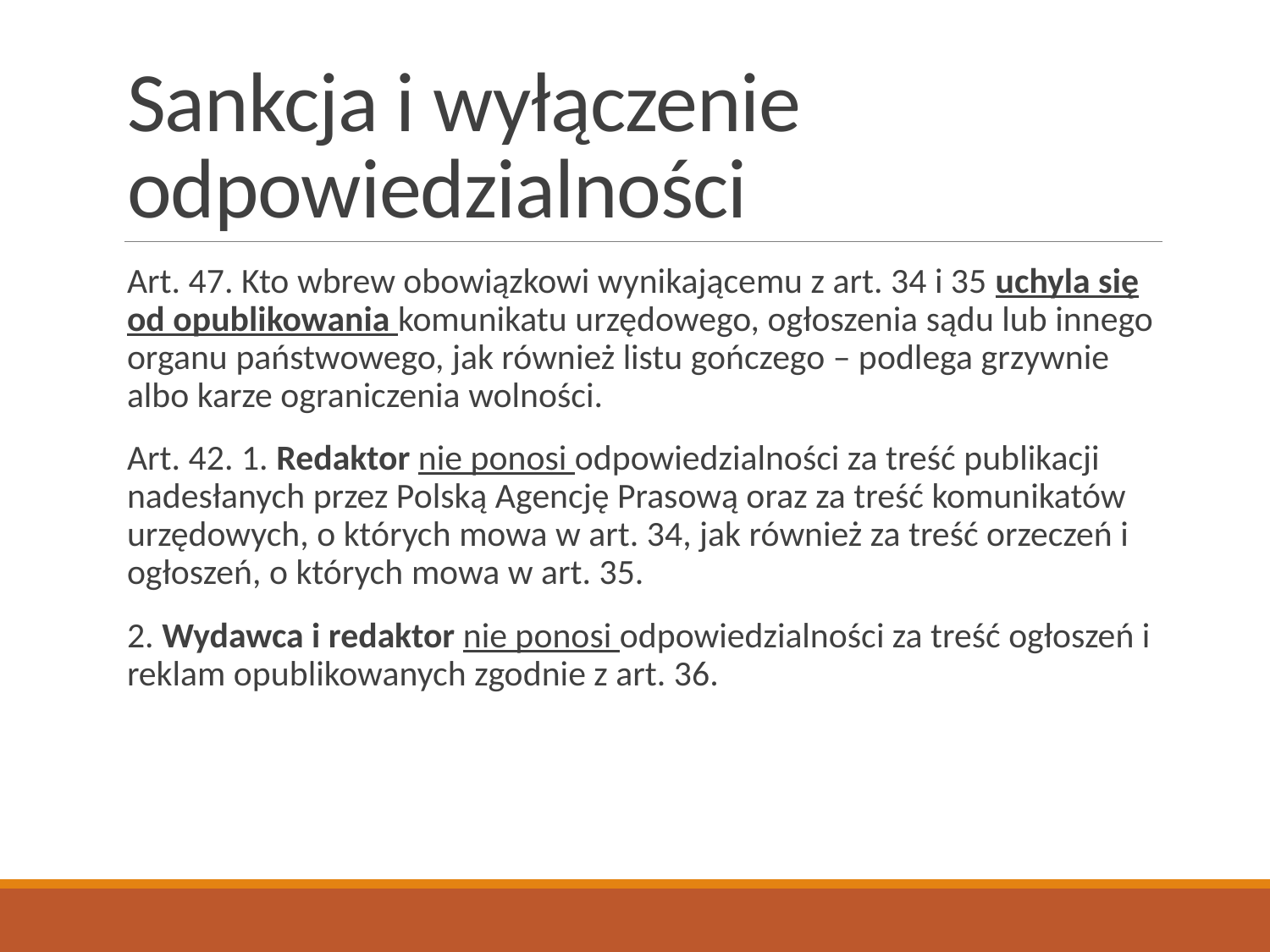

# Sankcja i wyłączenie odpowiedzialności
Art. 47. Kto wbrew obowiązkowi wynikającemu z art. 34 i 35 uchyla się od opublikowania komunikatu urzędowego, ogłoszenia sądu lub innego organu państwowego, jak również listu gończego – podlega grzywnie albo karze ograniczenia wolności.
Art. 42. 1. Redaktor nie ponosi odpowiedzialności za treść publikacji nadesłanych przez Polską Agencję Prasową oraz za treść komunikatów urzędowych, o których mowa w art. 34, jak również za treść orzeczeń i ogłoszeń, o których mowa w art. 35.
2. Wydawca i redaktor nie ponosi odpowiedzialności za treść ogłoszeń i reklam opublikowanych zgodnie z art. 36.